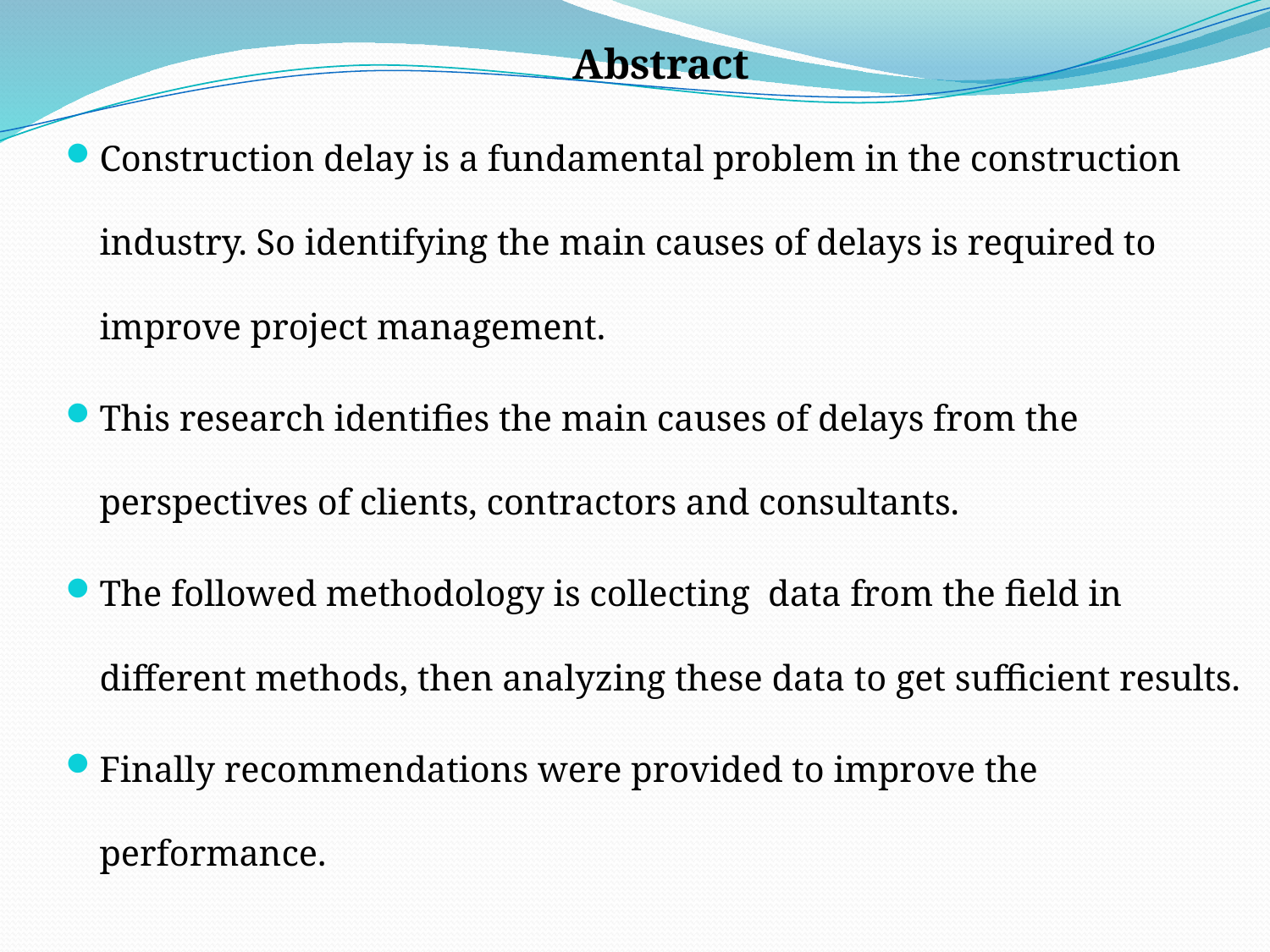

Abstract
Construction delay is a fundamental problem in the construction industry. So identifying the main causes of delays is required to improve project management.
This research identifies the main causes of delays from the perspectives of clients, contractors and consultants.
The followed methodology is collecting  data from the field in different methods, then analyzing these data to get sufficient results.
Finally recommendations were provided to improve the performance.